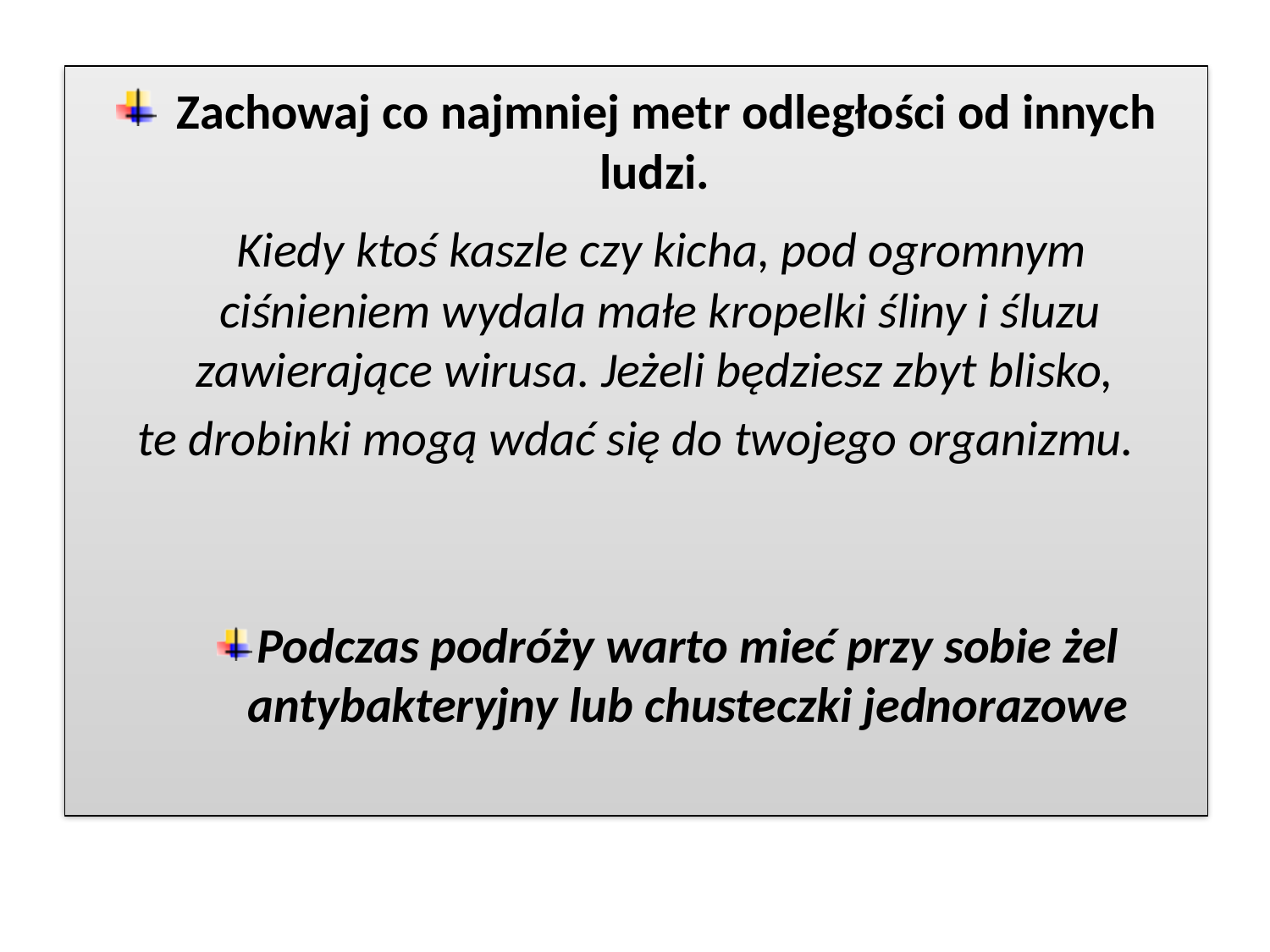

Zachowaj co najmniej metr odległości od innych ludzi.
    Kiedy ktoś kaszle czy kicha, pod ogromnym ciśnieniem wydala małe kropelki śliny i śluzu zawierające wirusa. Jeżeli będziesz zbyt blisko,
te drobinki mogą wdać się do twojego organizmu.

Podczas podróży warto mieć przy sobie żel antybakteryjny lub chusteczki jednorazowe